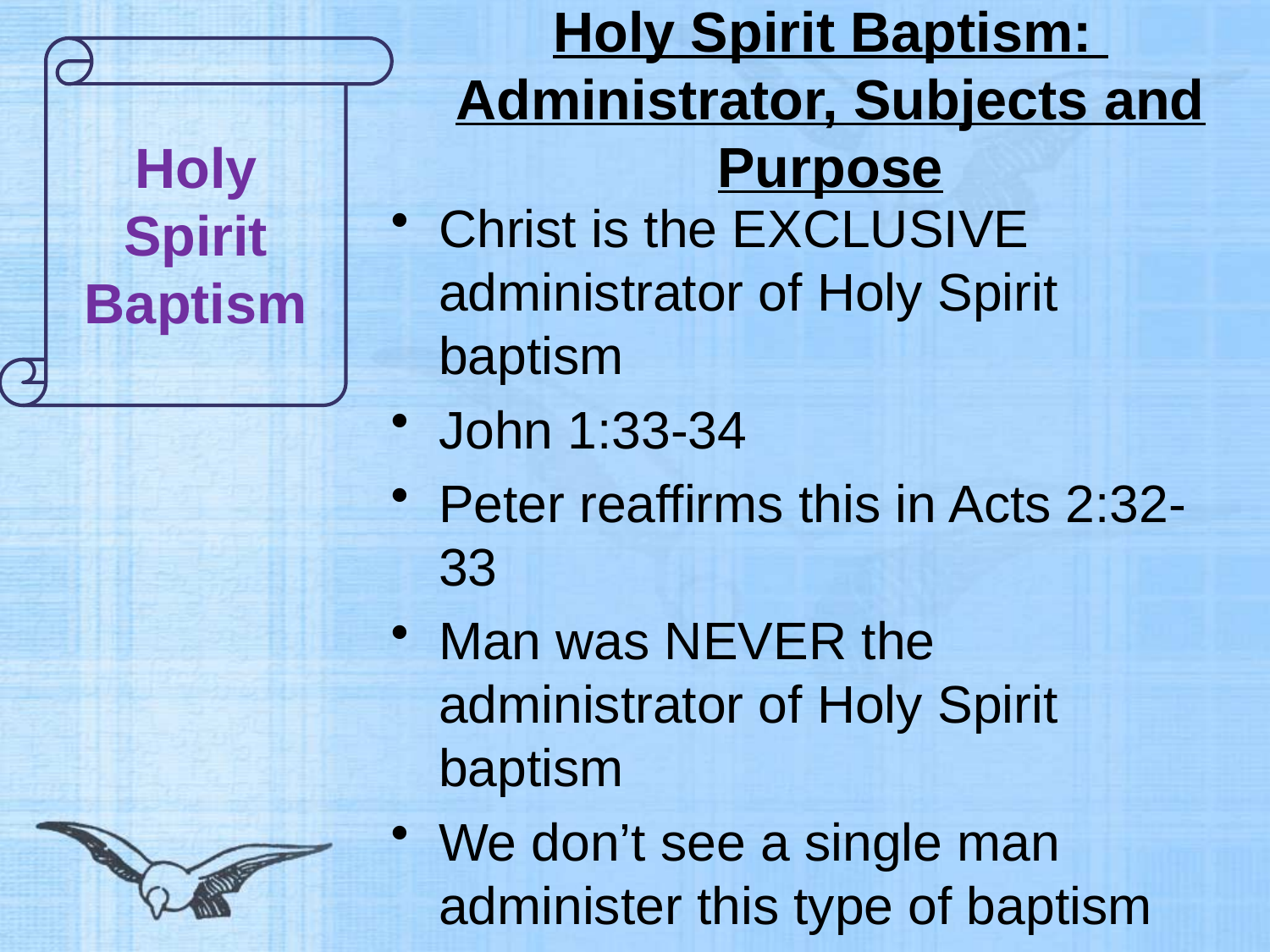

# Holy Spirit Baptism:  Administrator, Subjects and Purpose
Holy Spirit Baptism
Christ is the EXCLUSIVE administrator of Holy Spirit baptism
John 1:33-34
Peter reaffirms this in Acts 2:32-33
Man was NEVER the administrator of Holy Spirit baptism
We don’t see a single man administer this type of baptism